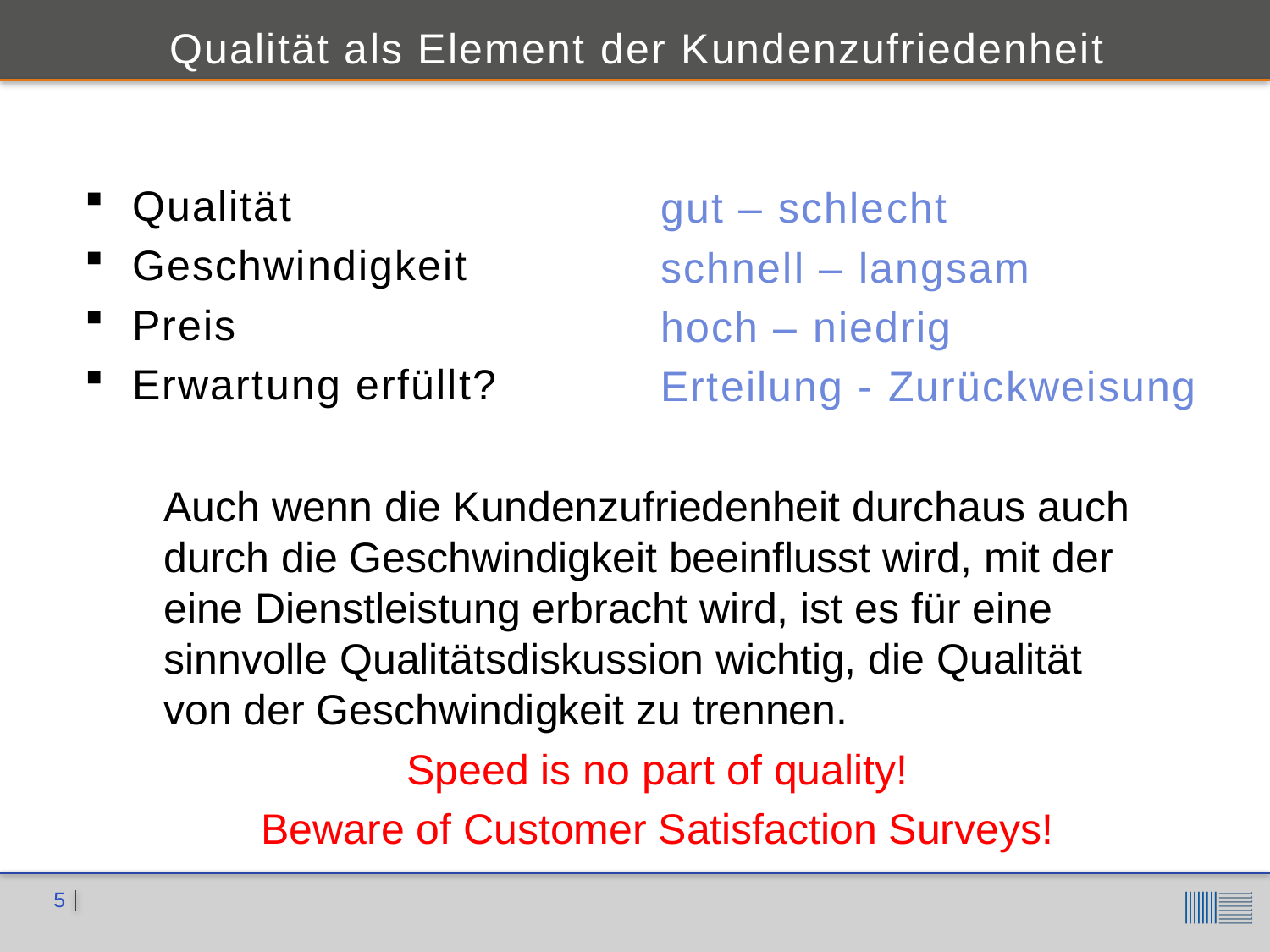

Qualität als Element der Kundenzufriedenheit
Qualität
Geschwindigkeit
Preis
Erwartung erfüllt?
gut – schlecht
schnell – langsam
hoch – niedrig
Erteilung - Zurückweisung
Auch wenn die Kundenzufriedenheit durchaus auch durch die Geschwindigkeit beeinflusst wird, mit der eine Dienstleistung erbracht wird, ist es für eine sinnvolle Qualitätsdiskussion wichtig, die Qualität von der Geschwindigkeit zu trennen.
Speed is no part of quality!
Beware of Customer Satisfaction Surveys!